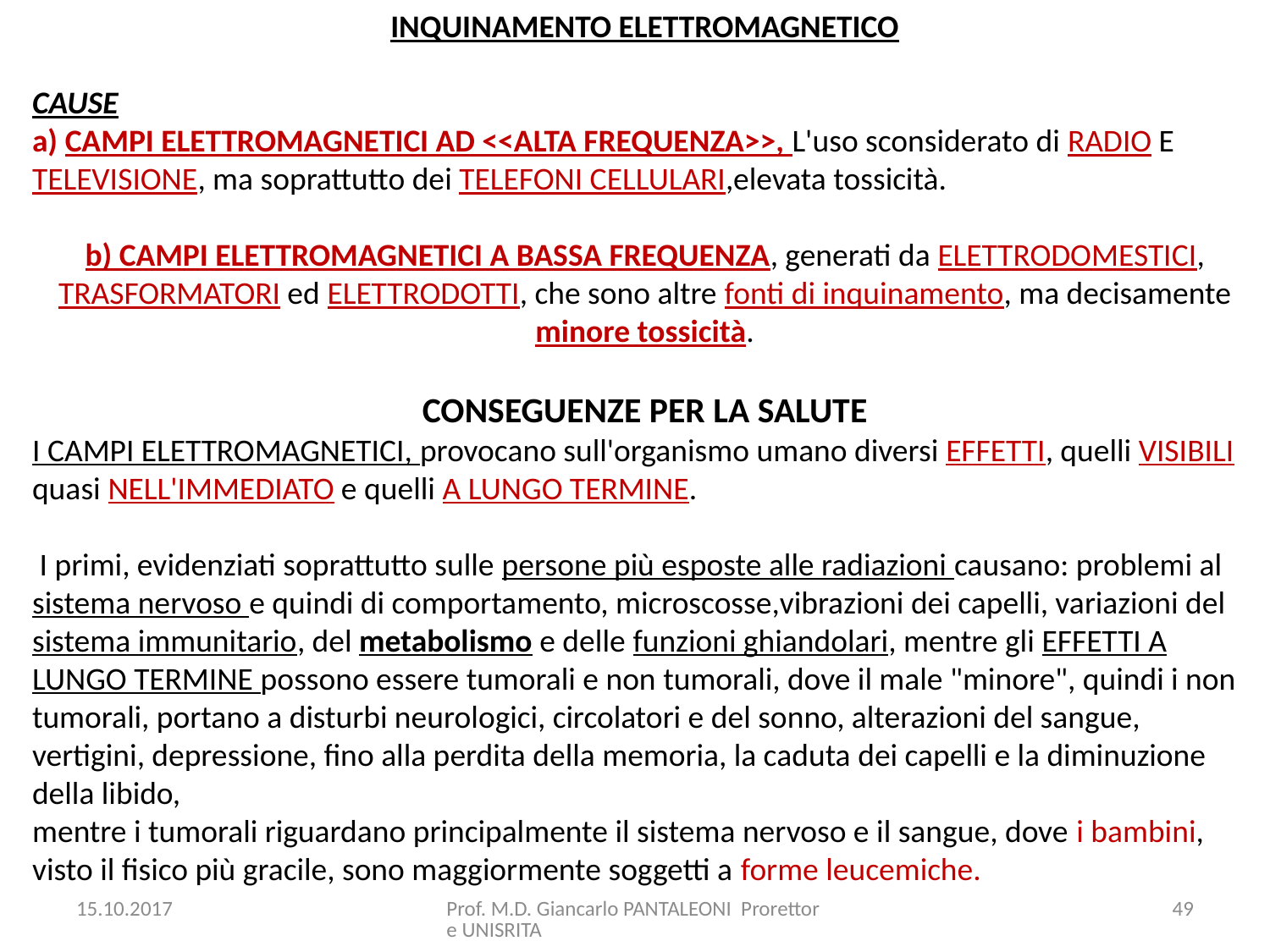

INQUINAMENTO ELETTROMAGNETICO
CAUSE
a) CAMPI ELETTROMAGNETICI AD <<ALTA FREQUENZA>>, L'uso sconsiderato di RADIO E TELEVISIONE, ma soprattutto dei TELEFONI CELLULARI,elevata tossicità.

b) CAMPI ELETTROMAGNETICI A BASSA FREQUENZA, generati da ELETTRODOMESTICI, TRASFORMATORI ed ELETTRODOTTI, che sono altre fonti di inquinamento, ma decisamente minore tossicità.
CONSEGUENZE PER LA SALUTE
I CAMPI ELETTROMAGNETICI, provocano sull'organismo umano diversi EFFETTI, quelli VISIBILI quasi NELL'IMMEDIATO e quelli A LUNGO TERMINE.

 I primi, evidenziati soprattutto sulle persone più esposte alle radiazioni causano: problemi al sistema nervoso e quindi di comportamento, microscosse,vibrazioni dei capelli, variazioni del sistema immunitario, del metabolismo e delle funzioni ghiandolari, mentre gli EFFETTI A LUNGO TERMINE possono essere tumorali e non tumorali, dove il male "minore", quindi i non tumorali, portano a disturbi neurologici, circolatori e del sonno, alterazioni del sangue, vertigini, depressione, fino alla perdita della memoria, la caduta dei capelli e la diminuzione della libido,
mentre i tumorali riguardano principalmente il sistema nervoso e il sangue, dove i bambini, visto il fisico più gracile, sono maggiormente soggetti a forme leucemiche.
15.10.2017
Prof. M.D. Giancarlo PANTALEONI  Prorettore UNISRITA
49